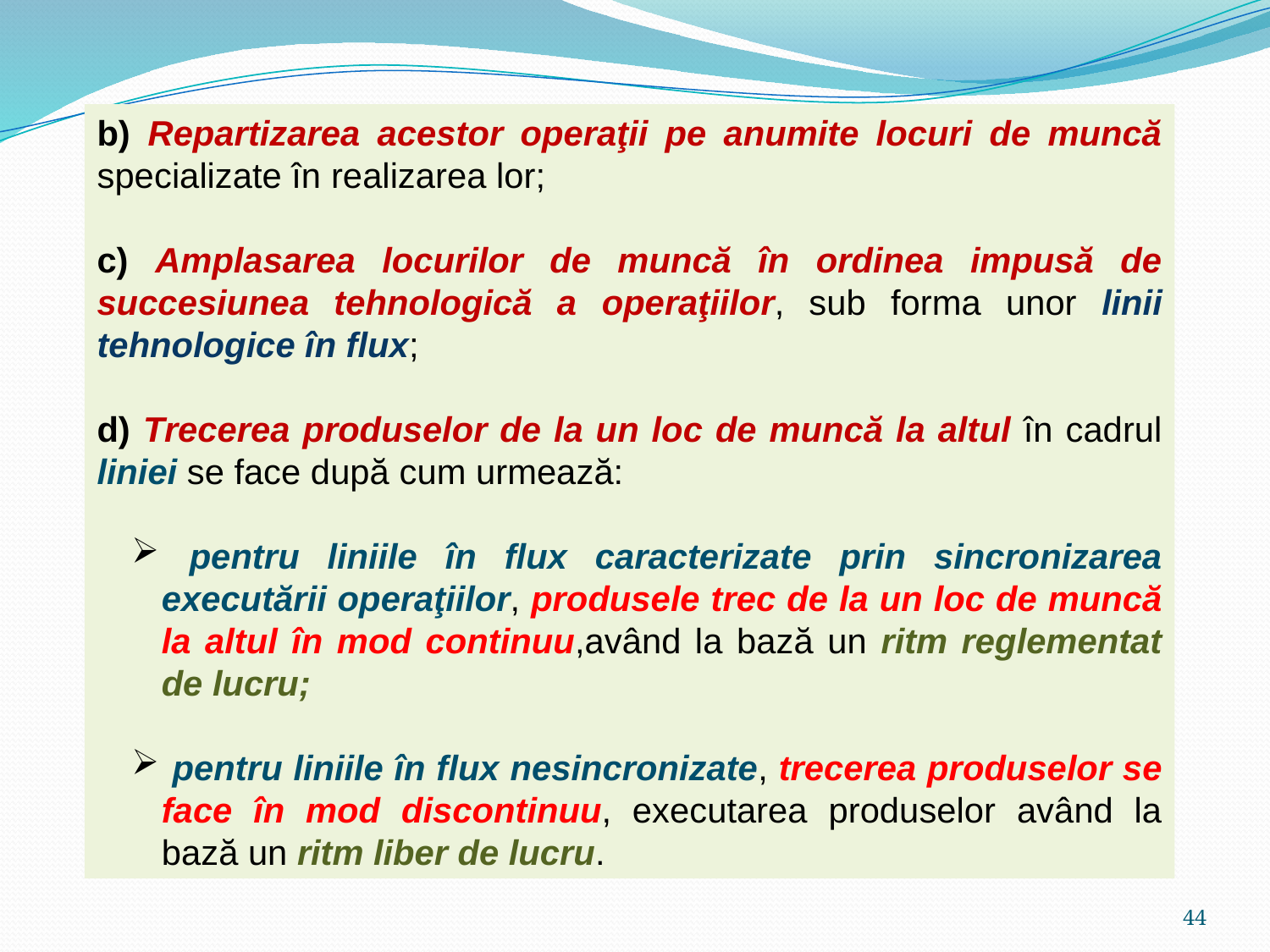

b) Repartizarea acestor operaţii pe anumite locuri de muncă specializate în realizarea lor;

c) Amplasarea locurilor de muncă în ordinea impusă de succesiunea tehnologică a operaţiilor, sub forma unor linii tehnologice în flux;

d) Trecerea produselor de la un loc de muncă la altul în cadrul liniei se face după cum urmează:

 pentru liniile în flux caracterizate prin sincronizarea executării operaţiilor, produsele trec de la un loc de muncă la altul în mod continuu,având la bază un ritm reglementat de lucru;

 pentru liniile în flux nesincronizate, trecerea produselor se face în mod discontinuu, executarea produselor având la bază un ritm liber de lucru.
44